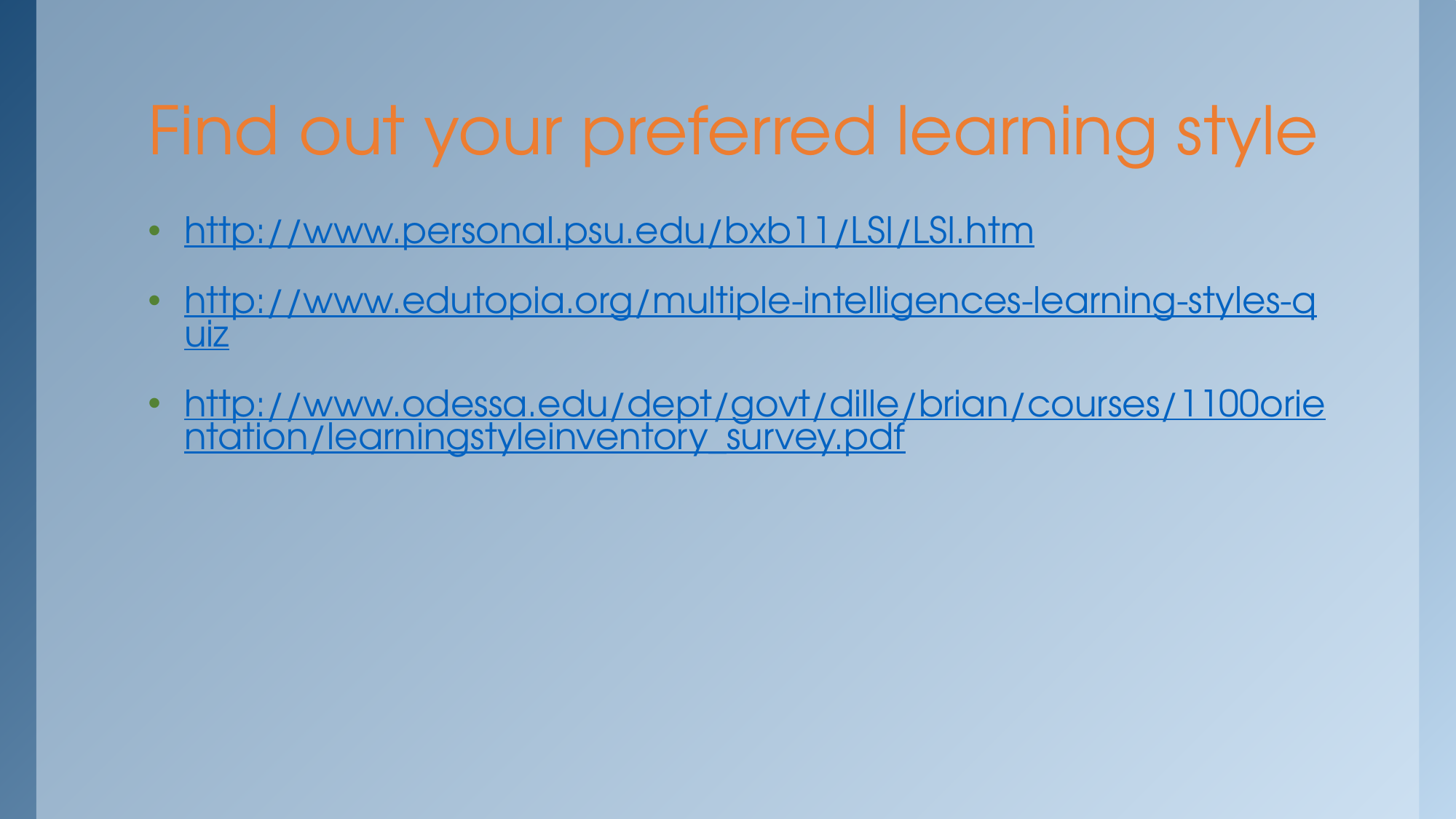

# Find out your preferred learning style
http://www.personal.psu.edu/bxb11/LSI/LSI.htm
http://www.edutopia.org/multiple-intelligences-learning-styles-quiz
http://www.odessa.edu/dept/govt/dille/brian/courses/1100orientation/learningstyleinventory_survey.pdf